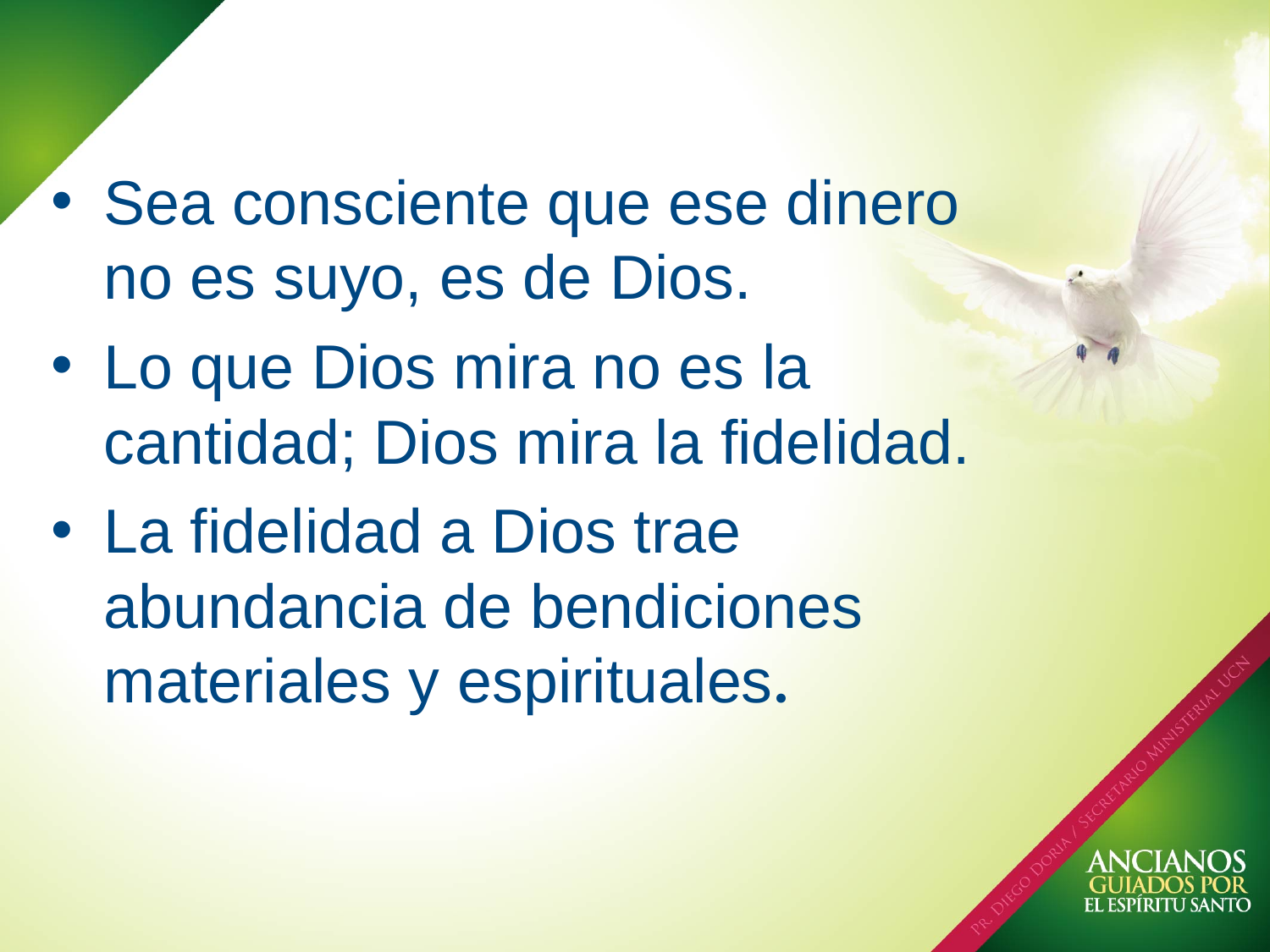

Sea consciente que ese dinero no es suyo, es de Dios.
Lo que Dios mira no es la cantidad; Dios mira la fidelidad.
La fidelidad a Dios trae abundancia de bendiciones materiales y espirituales.